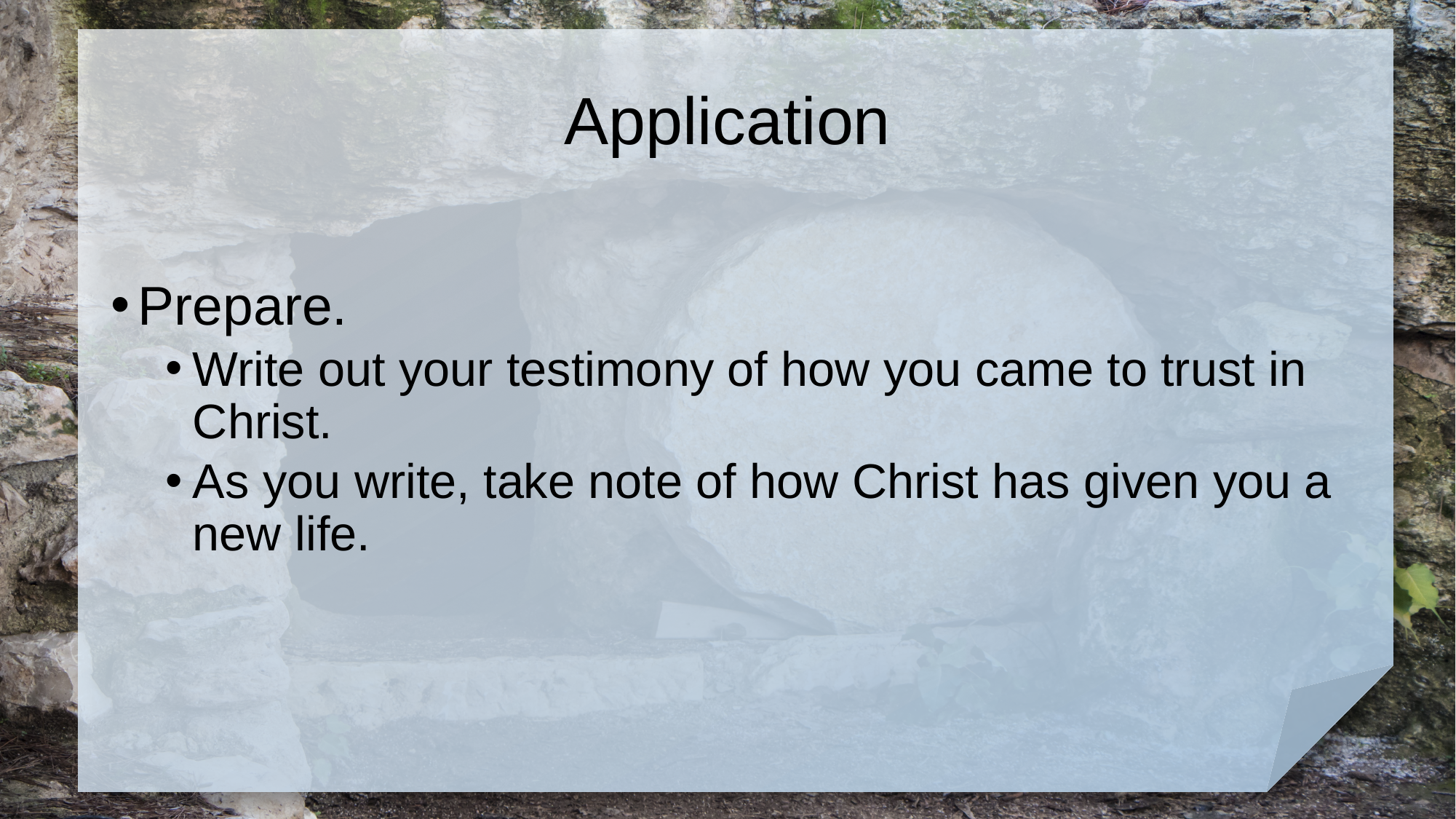

# Application
Prepare.
Write out your testimony of how you came to trust in Christ.
As you write, take note of how Christ has given you a new life.